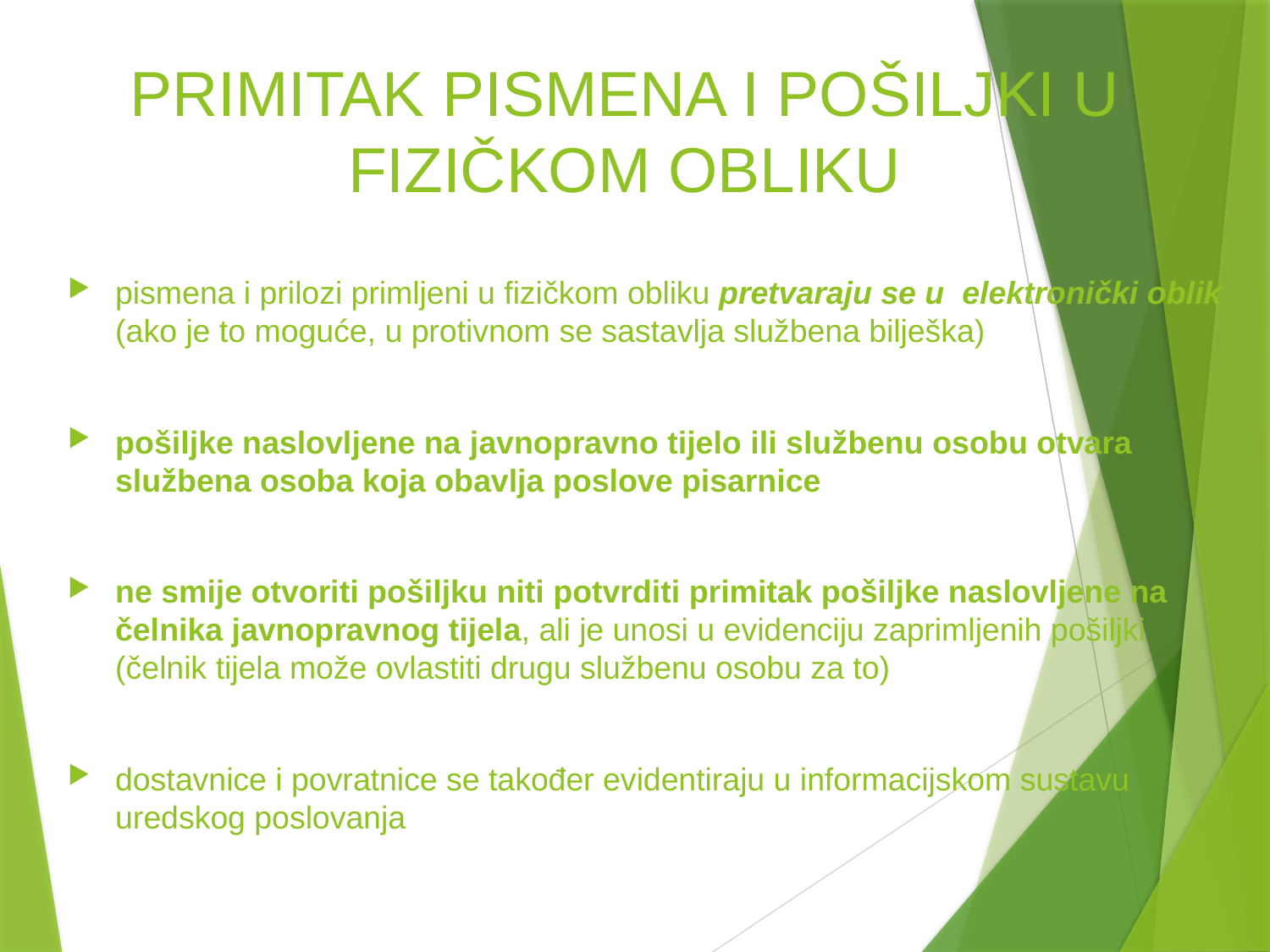

# PRIMITAK PISMENA I POŠILJKI U FIZIČKOM OBLIKU
pismena i prilozi primljeni u fizičkom obliku pretvaraju se u  elektronički oblik (ako je to moguće, u protivnom se sastavlja službena bilješka)

pošiljke naslovljene na javnopravno tijelo ili službenu osobu otvara službena osoba koja obavlja poslove pisarnice

ne smije otvoriti pošiljku niti potvrditi primitak pošiljke naslovljene na čelnika javnopravnog tijela, ali je unosi u evidenciju zaprimljenih pošiljki (čelnik tijela može ovlastiti drugu službenu osobu za to)

dostavnice i povratnice se također evidentiraju u informacijskom sustavu uredskog poslovanja